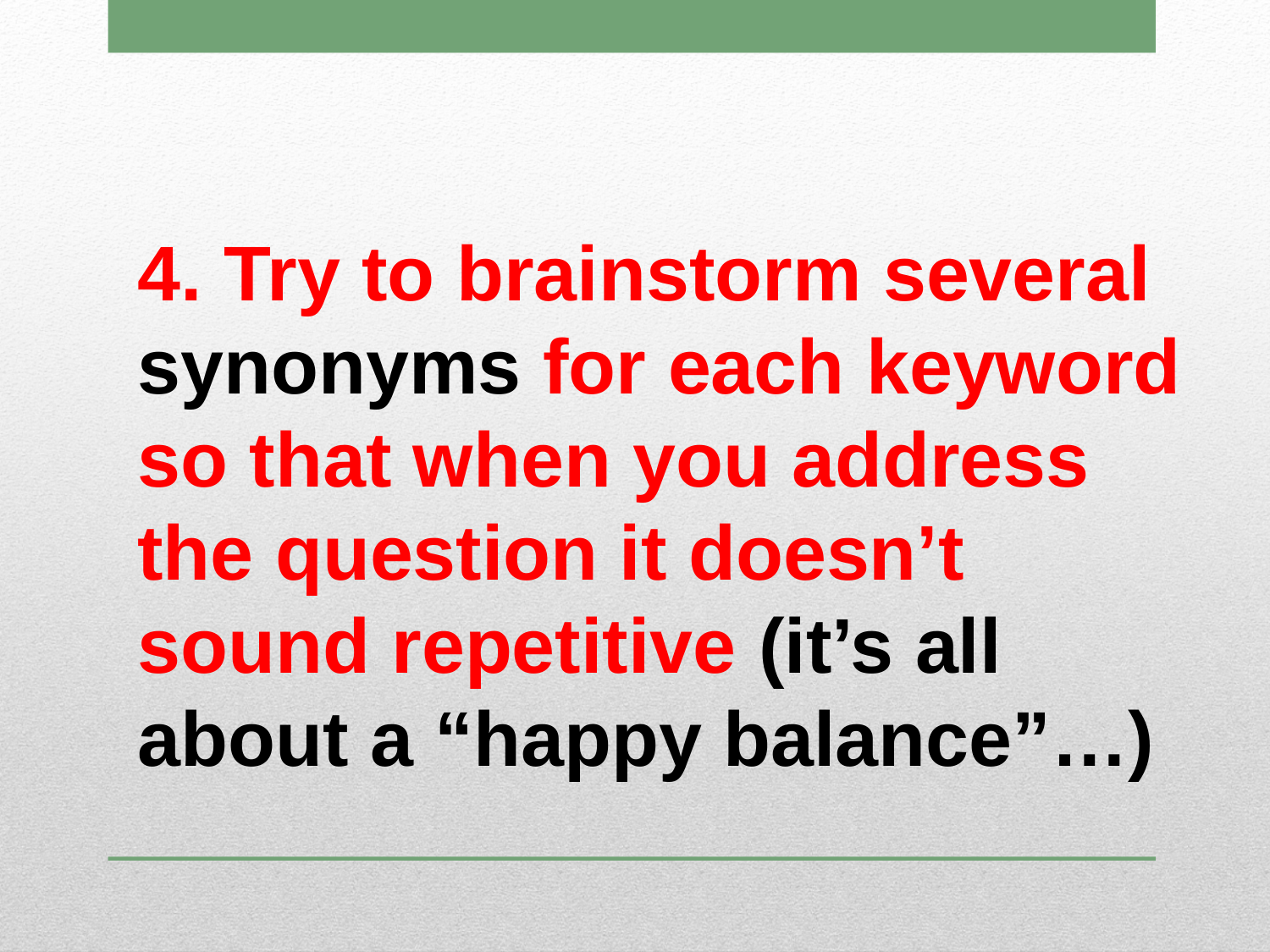

# 4. Try to brainstorm several synonyms for each keyword so that when you address the question it doesn’t sound repetitive (it’s all about a “happy balance”…)